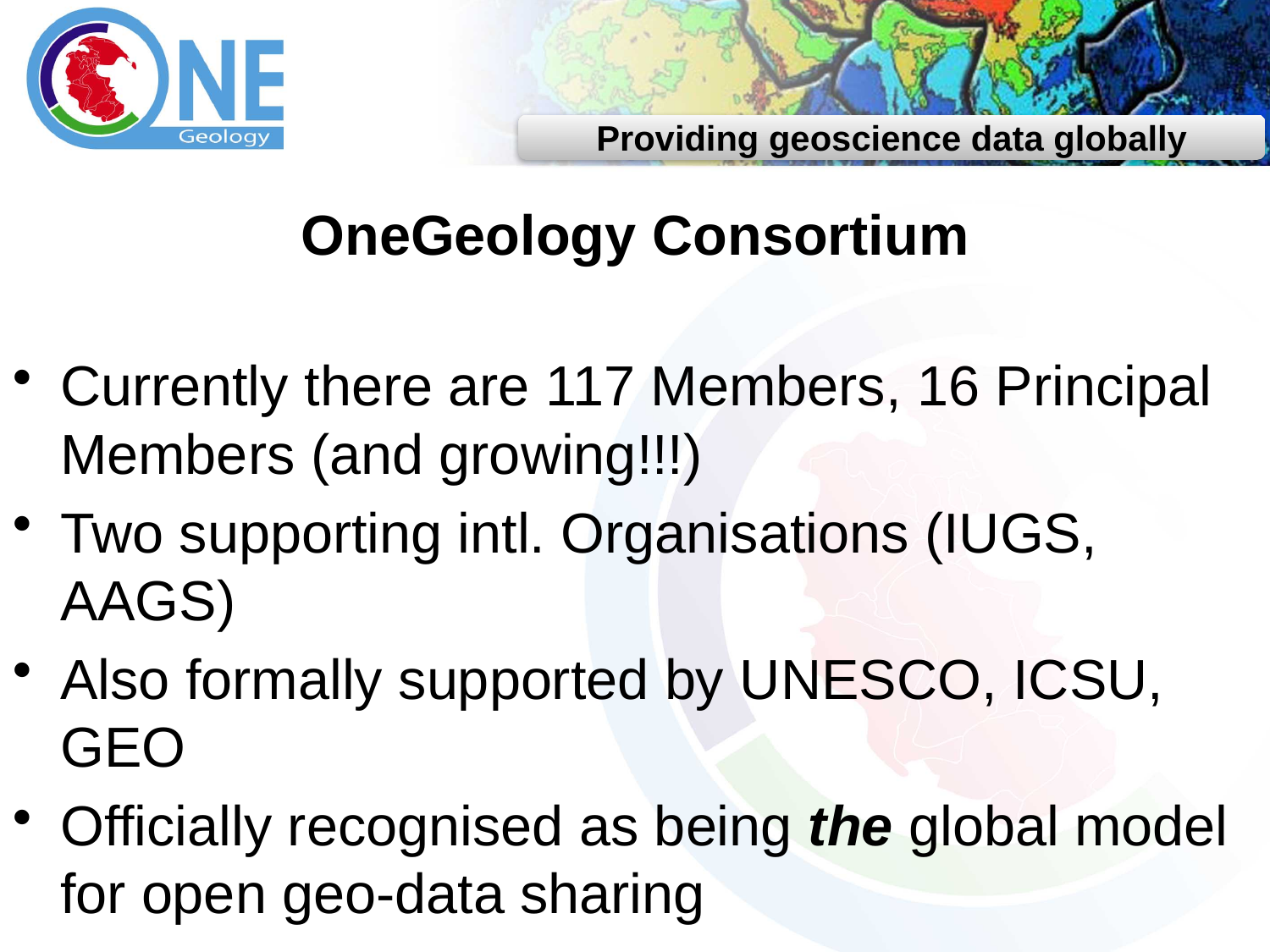

OneGeology Consortium
Currently there are 117 Members, 16 Principal Members (and growing!!!)
Two supporting intl. Organisations (IUGS, AAGS)
Also formally supported by UNESCO, ICSU, GEO
Officially recognised as being the global model for open geo-data sharing